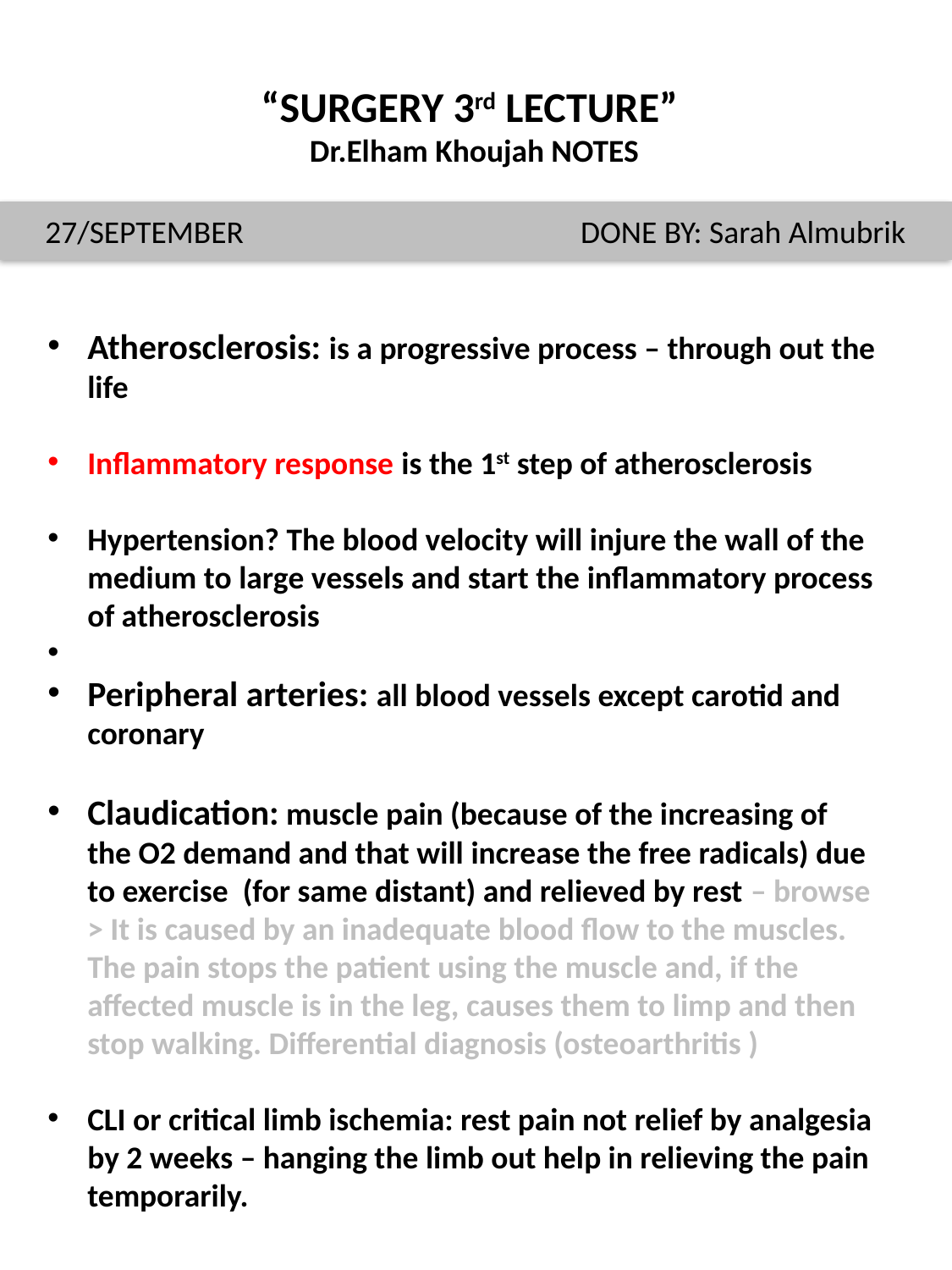

“SURGERY 3rd LECTURE”
Dr.Elham Khoujah NOTES

27/SEPTEMBER                                               DONE BY: Sarah Almubrik
Atherosclerosis: is a progressive process – through out the life

Inflammatory response is the 1st step of atherosclerosis

Hypertension? The blood velocity will injure the wall of the medium to large vessels and start the inflammatory process of atherosclerosis

Peripheral arteries: all blood vessels except carotid and coronary

Claudication: muscle pain (because of the increasing of the O2 demand and that will increase the free radicals) due to exercise  (for same distant) and relieved by rest – browse > It is caused by an inadequate blood flow to the muscles. The pain stops the patient using the muscle and, if the affected muscle is in the leg, causes them to limp and then stop walking. Differential diagnosis (osteoarthritis )

CLI or critical limb ischemia: rest pain not relief by analgesia by 2 weeks – hanging the limb out help in relieving the pain temporarily.